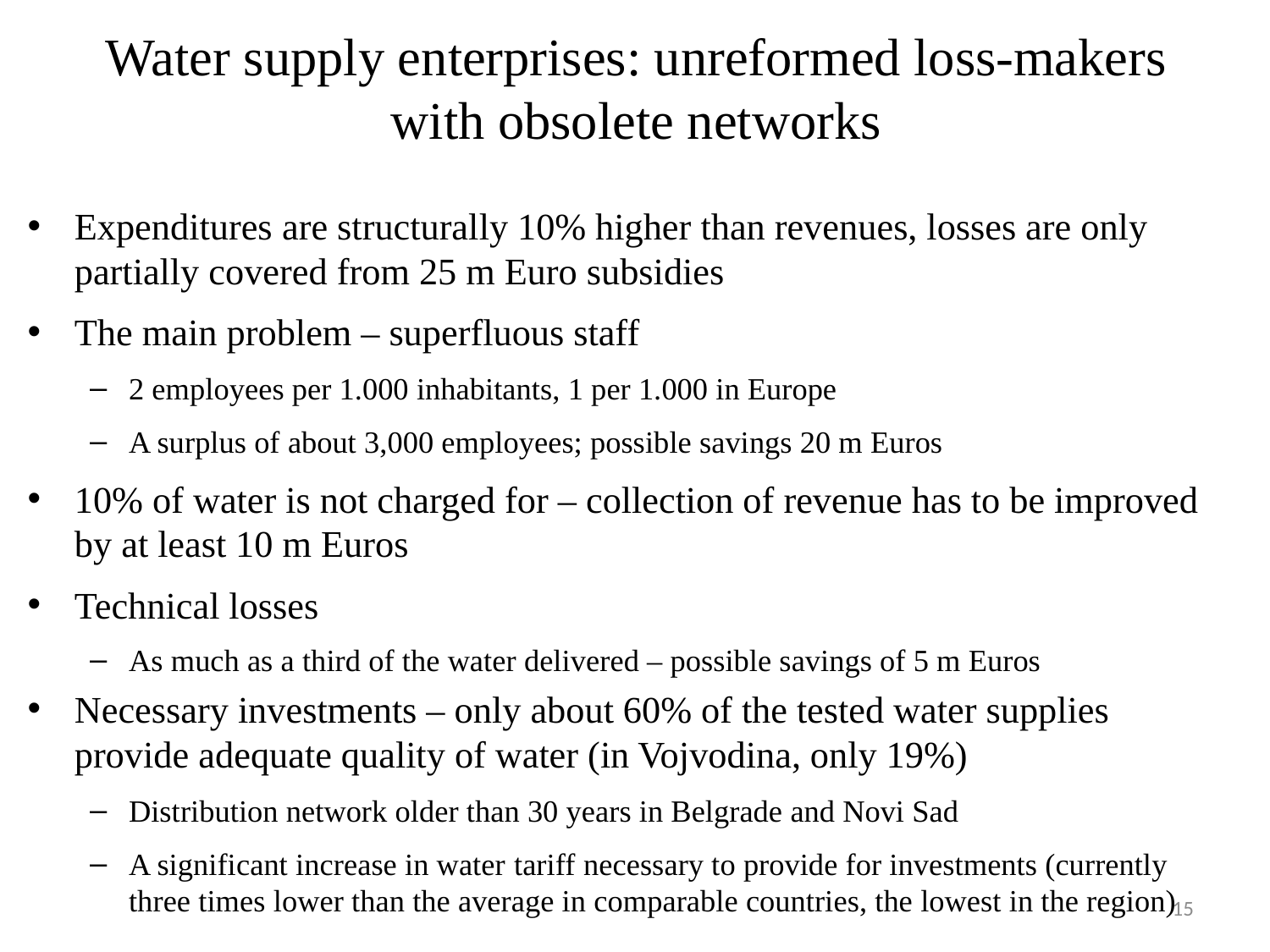

# Water supply enterprises: unreformed loss-makers with obsolete networks
Expenditures are structurally 10% higher than revenues, losses are only partially covered from 25 m Euro subsidies
The main problem – superfluous staff
2 employees per 1.000 inhabitants, 1 per 1.000 in Europe
A surplus of about 3,000 employees; possible savings 20 m Euros
10% of water is not charged for – collection of revenue has to be improved by at least 10 m Euros
Technical losses
As much as a third of the water delivered – possible savings of 5 m Euros
Necessary investments – only about 60% of the tested water supplies provide adequate quality of water (in Vojvodina, only 19%)
Distribution network older than 30 years in Belgrade and Novi Sad
A significant increase in water tariff necessary to provide for investments (currently three times lower than the average in comparable countries, the lowest in the region)
15